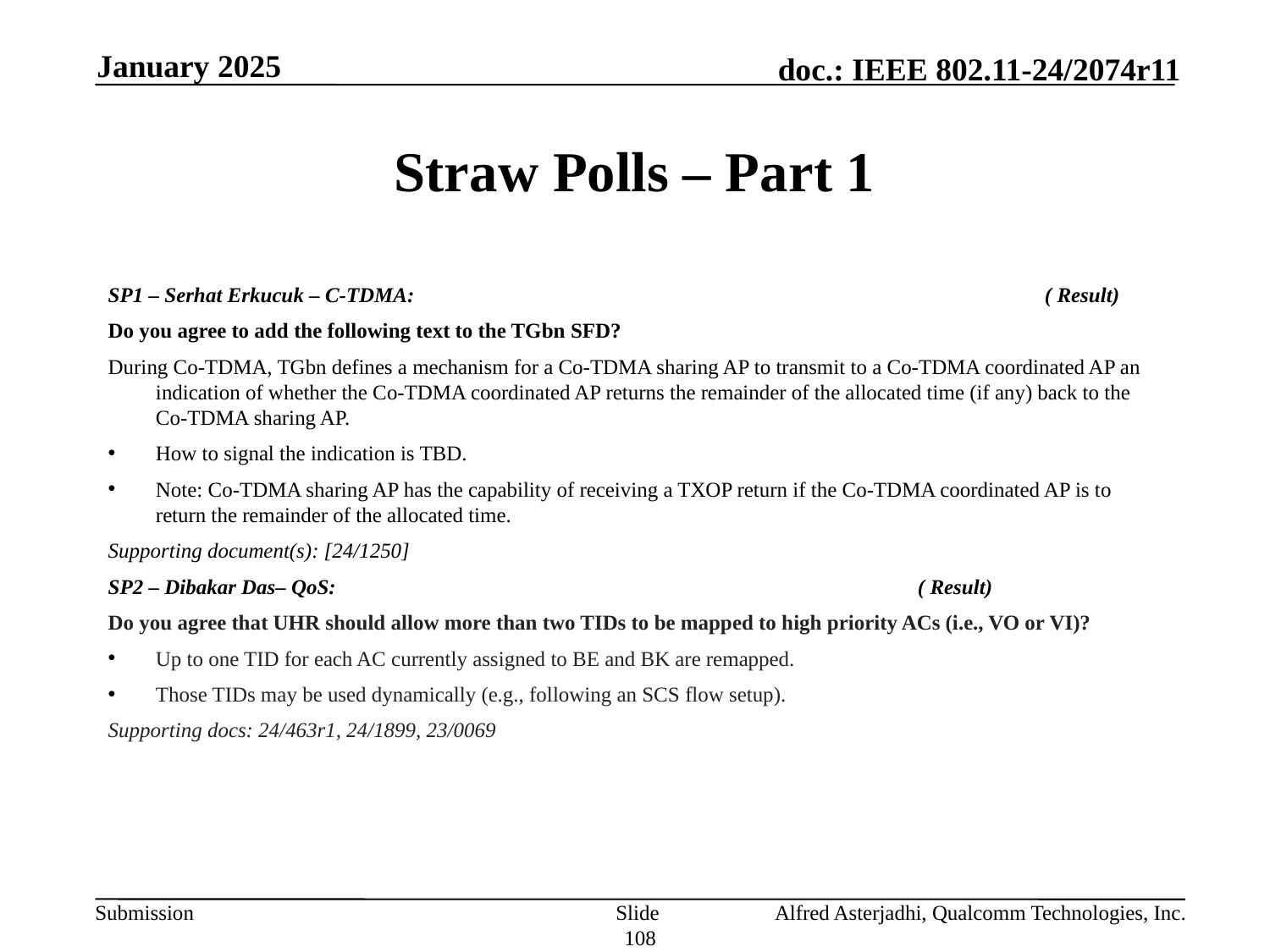

January 2025
# Straw Polls – Part 1
SP1 – Serhat Erkucuk – C-TDMA: 					( Result)
Do you agree to add the following text to the TGbn SFD?
During Co-TDMA, TGbn defines a mechanism for a Co-TDMA sharing AP to transmit to a Co-TDMA coordinated AP an indication of whether the Co-TDMA coordinated AP returns the remainder of the allocated time (if any) back to the Co-TDMA sharing AP.
How to signal the indication is TBD.
Note: Co-TDMA sharing AP has the capability of receiving a TXOP return if the Co-TDMA coordinated AP is to return the remainder of the allocated time.
Supporting document(s): [24/1250]
SP2 – Dibakar Das– QoS: 					( Result)
Do you agree that UHR should allow more than two TIDs to be mapped to high priority ACs (i.e., VO or VI)?
Up to one TID for each AC currently assigned to BE and BK are remapped.
Those TIDs may be used dynamically (e.g., following an SCS flow setup).
Supporting docs: 24/463r1, 24/1899, 23/0069
Slide 108
Alfred Asterjadhi, Qualcomm Technologies, Inc.